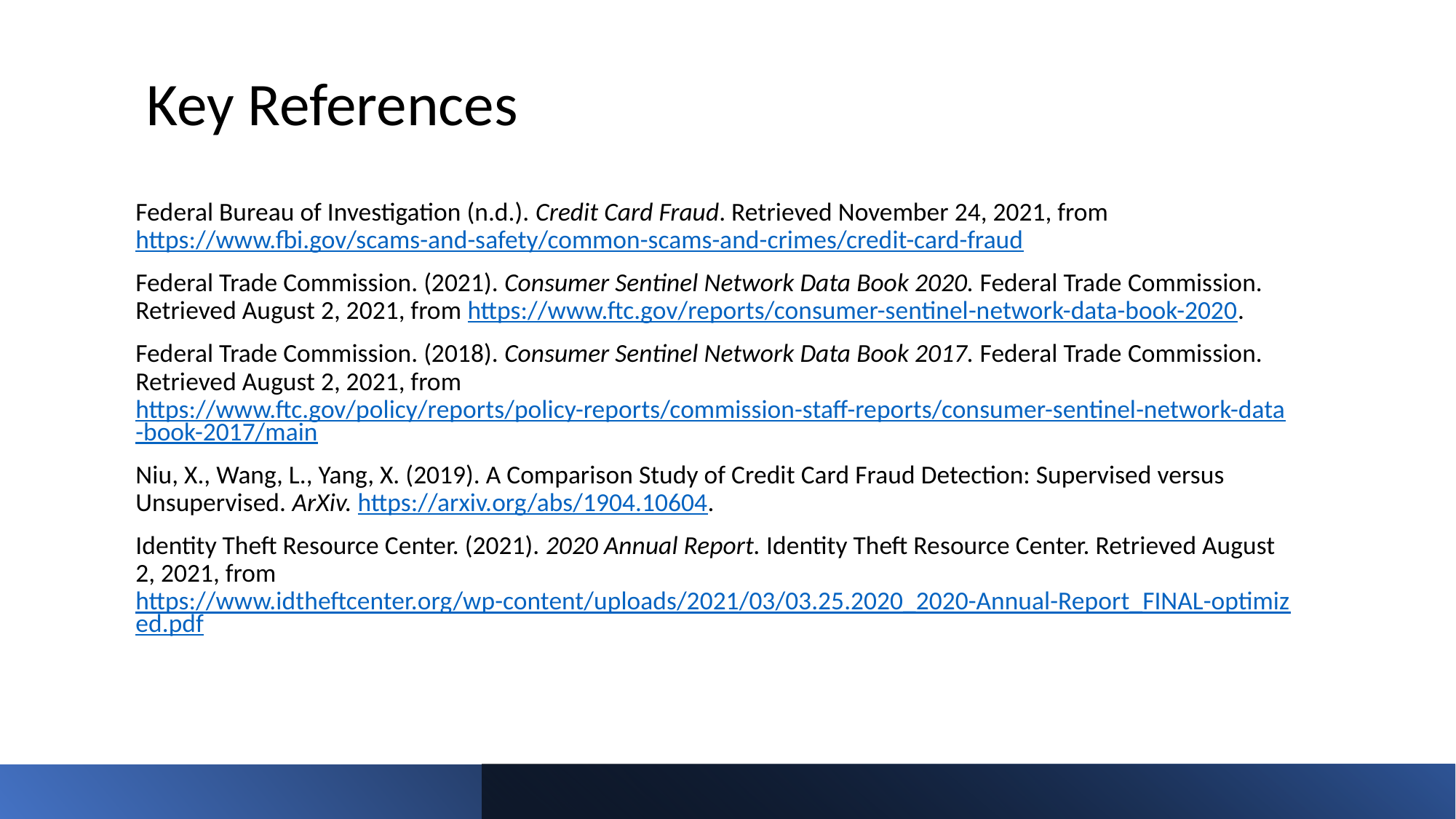

# Key References
Federal Bureau of Investigation (n.d.). Credit Card Fraud. Retrieved November 24, 2021, from https://www.fbi.gov/scams-and-safety/common-scams-and-crimes/credit-card-fraud
Federal Trade Commission. (2021). Consumer Sentinel Network Data Book 2020. Federal Trade Commission. Retrieved August 2, 2021, from https://www.ftc.gov/reports/consumer-sentinel-network-data-book-2020.
Federal Trade Commission. (2018). Consumer Sentinel Network Data Book 2017. Federal Trade Commission. Retrieved August 2, 2021, from https://www.ftc.gov/policy/reports/policy-reports/commission-staff-reports/consumer-sentinel-network-data-book-2017/main
Niu, X., Wang, L., Yang, X. (2019). A Comparison Study of Credit Card Fraud Detection: Supervised versus Unsupervised. ArXiv. https://arxiv.org/abs/1904.10604.
Identity Theft Resource Center. (2021). 2020 Annual Report. Identity Theft Resource Center. Retrieved August 2, 2021, from https://www.idtheftcenter.org/wp-content/uploads/2021/03/03.25.2020_2020-Annual-Report_FINAL-optimized.pdf